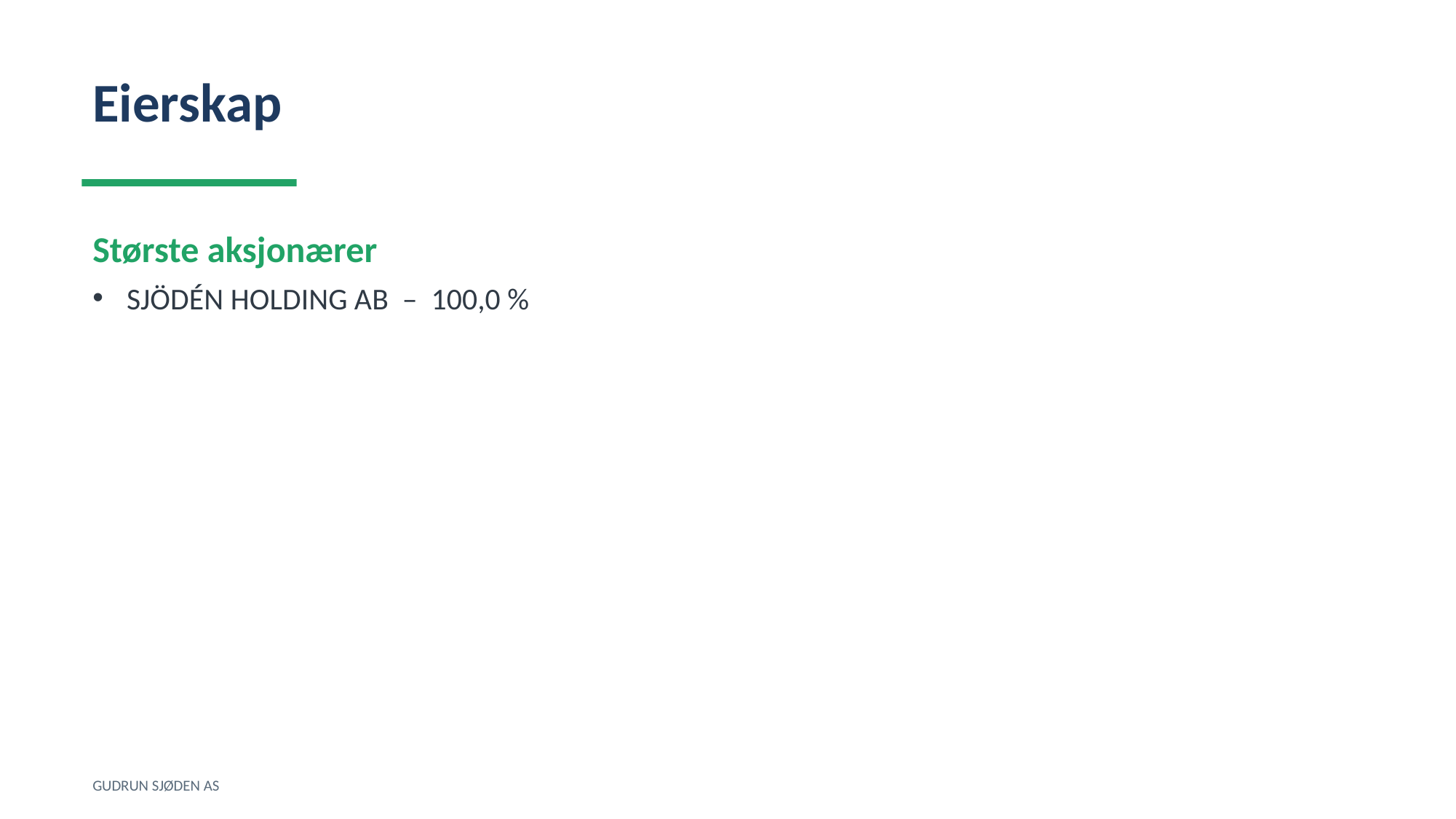

Eierskap

Største aksjonærer
SJÖDÉN HOLDING AB  –  100,0 %
GUDRUN SJØDEN AS